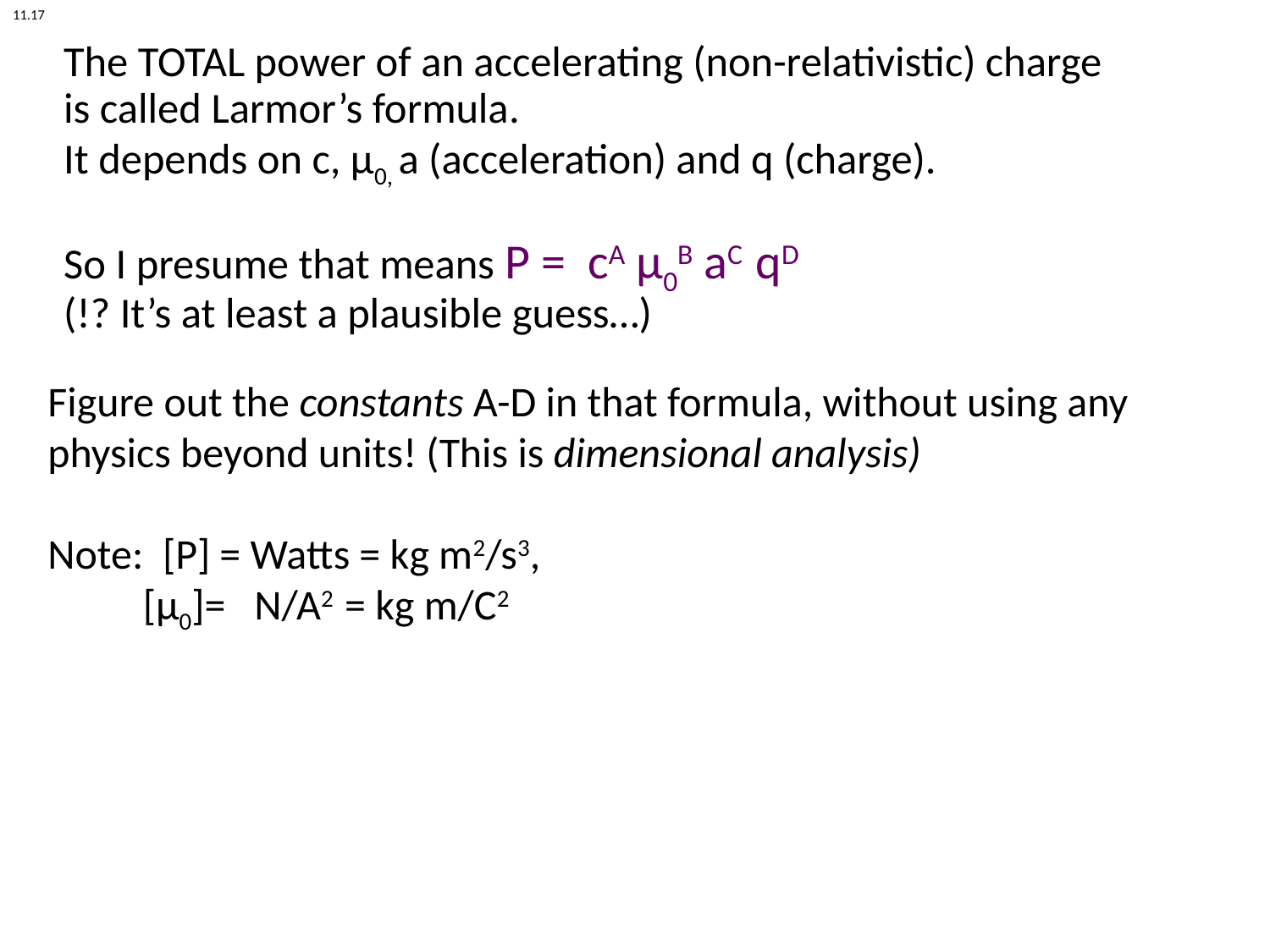

11.17
# The TOTAL power of an accelerating (non-relativistic) charge is called Larmor’s formula. It depends on c, μ0, a (acceleration) and q (charge). So I presume that means P =  cA μ0B aC  qD (!? It’s at least a plausible guess…)
Figure out the constants A-D in that formula, without using any physics beyond units! (This is dimensional analysis)
Note:  [P] = Watts = kg m2/s3,
          [μ0]=   N/A2  = kg m/C2